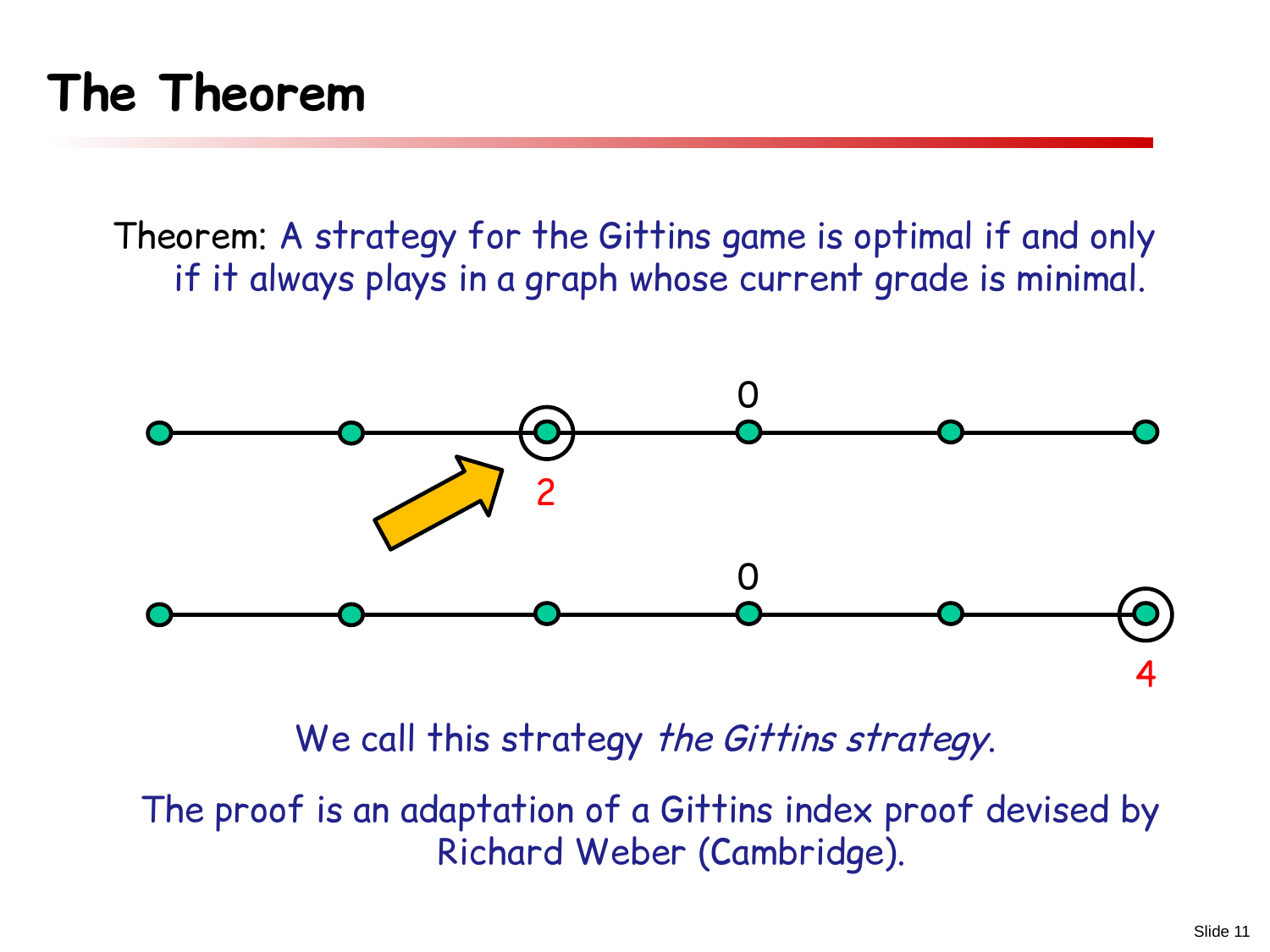

# The Theorem
Theorem: A strategy for the Gittins game is optimal if and only if it always plays in a graph whose current grade is minimal.
0

2
9

0

4
We call this strategy the Gittins strategy.
The proof is an adaptation of a Gittins index proof devised by Richard Weber (Cambridge).